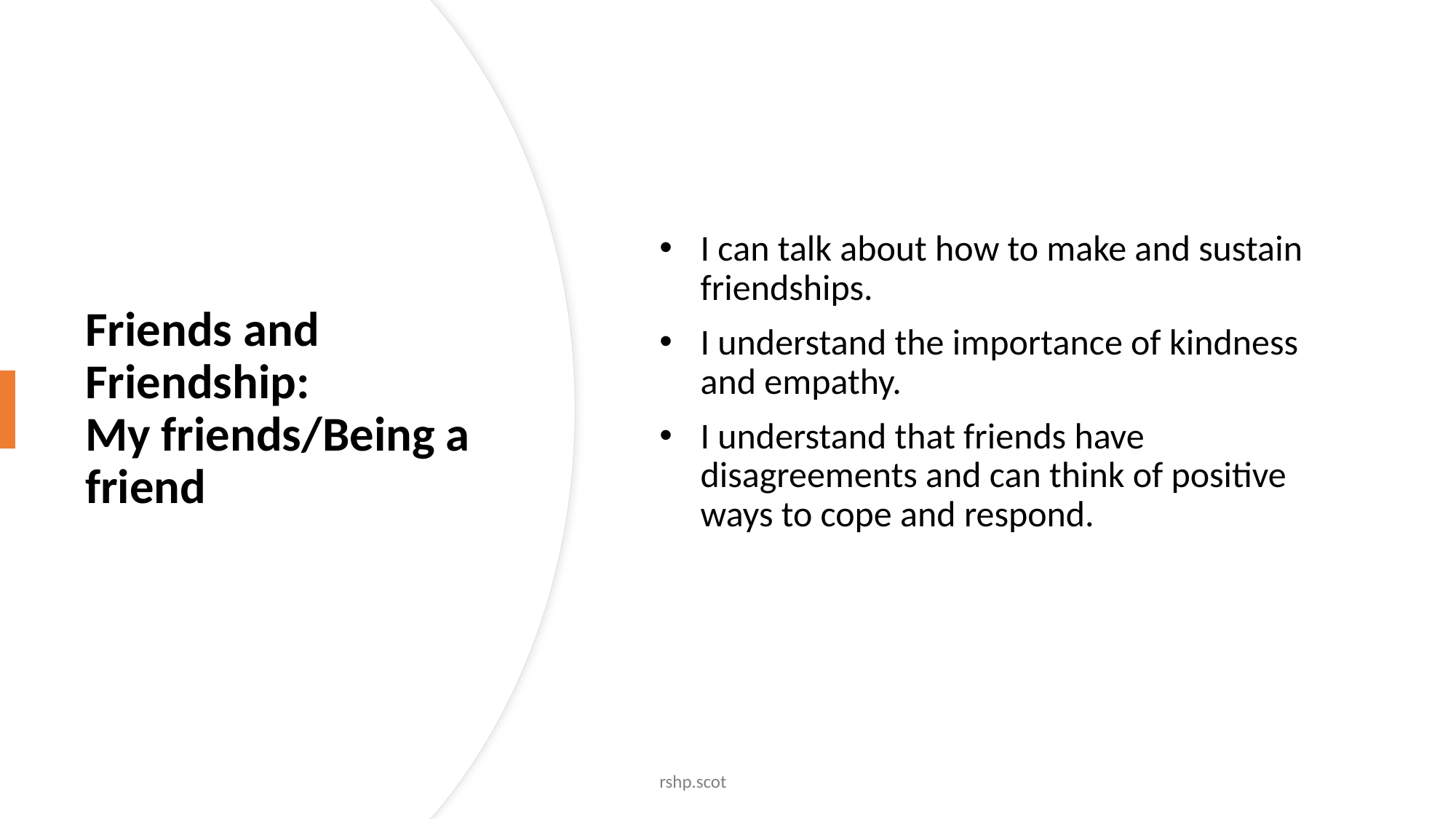

I can talk about how to make and sustain friendships.
I understand the importance of kindness and empathy.
I understand that friends have disagreements and can think of positive ways to cope and respond.

# Friends and Friendship: My friends/Being a friend

rshp.scot